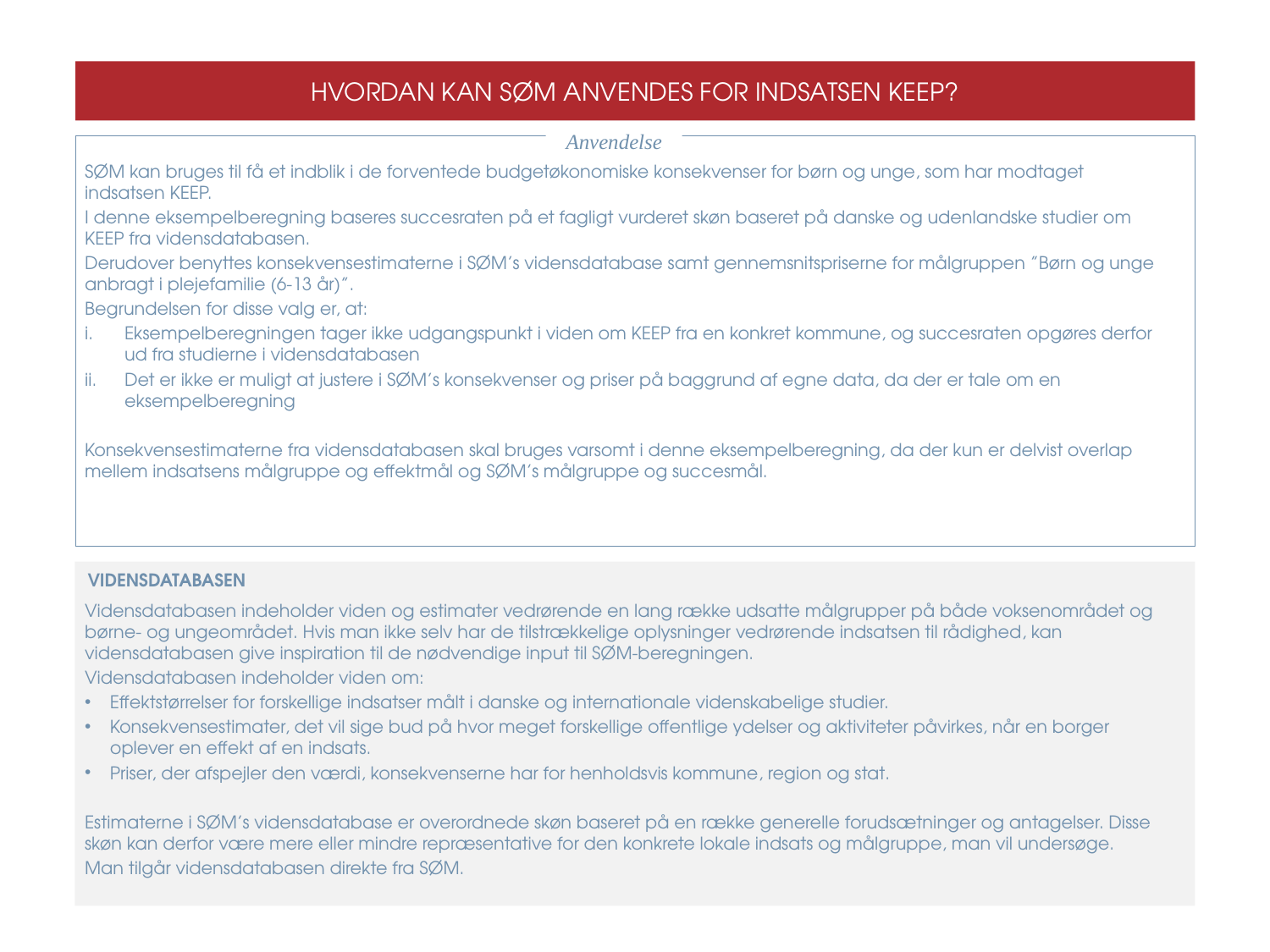

HVORDAN KAN SØM ANVENDES FOR INDSATSEN KEEP?
Anvendelse

SØM kan bruges til få et indblik i de forventede budgetøkonomiske konsekvenser for børn og unge, som har modtaget  indsatsen KEEP.
I denne eksempelberegning baseres succesraten på et fagligt vurderet skøn baseret på danske og udenlandske studier om KEEP fra vidensdatabasen.
Derudover benyttes konsekvensestimaterne i SØM’s vidensdatabase samt gennemsnitspriserne for målgruppen ”Børn og unge anbragt i plejefamilie (6-13 år)”.
Begrundelsen for disse valg er, at:
Eksempelberegningen tager ikke udgangspunkt i viden om KEEP fra en konkret kommune, og succesraten opgøres derfor ud fra studierne i vidensdatabasen
Det er ikke er muligt at justere i SØM’s konsekvenser og priser på baggrund af egne data, da der er tale om en eksempelberegning

Konsekvensestimaterne fra vidensdatabasen skal bruges varsomt i denne eksempelberegning, da der kun er delvist overlap mellem indsatsens målgruppe og effektmål og SØM’s målgruppe og succesmål.

VIDENSDATABASEN
Vidensdatabasen indeholder viden og estimater vedrørende en lang række udsatte målgrupper på både voksenområdet og børne- og ungeområdet. Hvis man ikke selv har de tilstrækkelige oplysninger vedrørende indsatsen til rådighed, kan vidensdatabasen give inspiration til de nødvendige input til SØM-beregningen.
Vidensdatabasen indeholder viden om:
Effektstørrelser for forskellige indsatser målt i danske og internationale videnskabelige studier.
Konsekvensestimater, det vil sige bud på hvor meget forskellige offentlige ydelser og aktiviteter påvirkes, når en borger oplever en effekt af en indsats.
Priser, der afspejler den værdi, konsekvenserne har for henholdsvis kommune, region og stat.

Estimaterne i SØM’s vidensdatabase er overordnede skøn baseret på en række generelle forudsætninger og antagelser. Disse skøn kan derfor være mere eller mindre repræsentative for den konkrete lokale indsats og målgruppe, man vil undersøge.
Man tilgår vidensdatabasen direkte fra SØM.